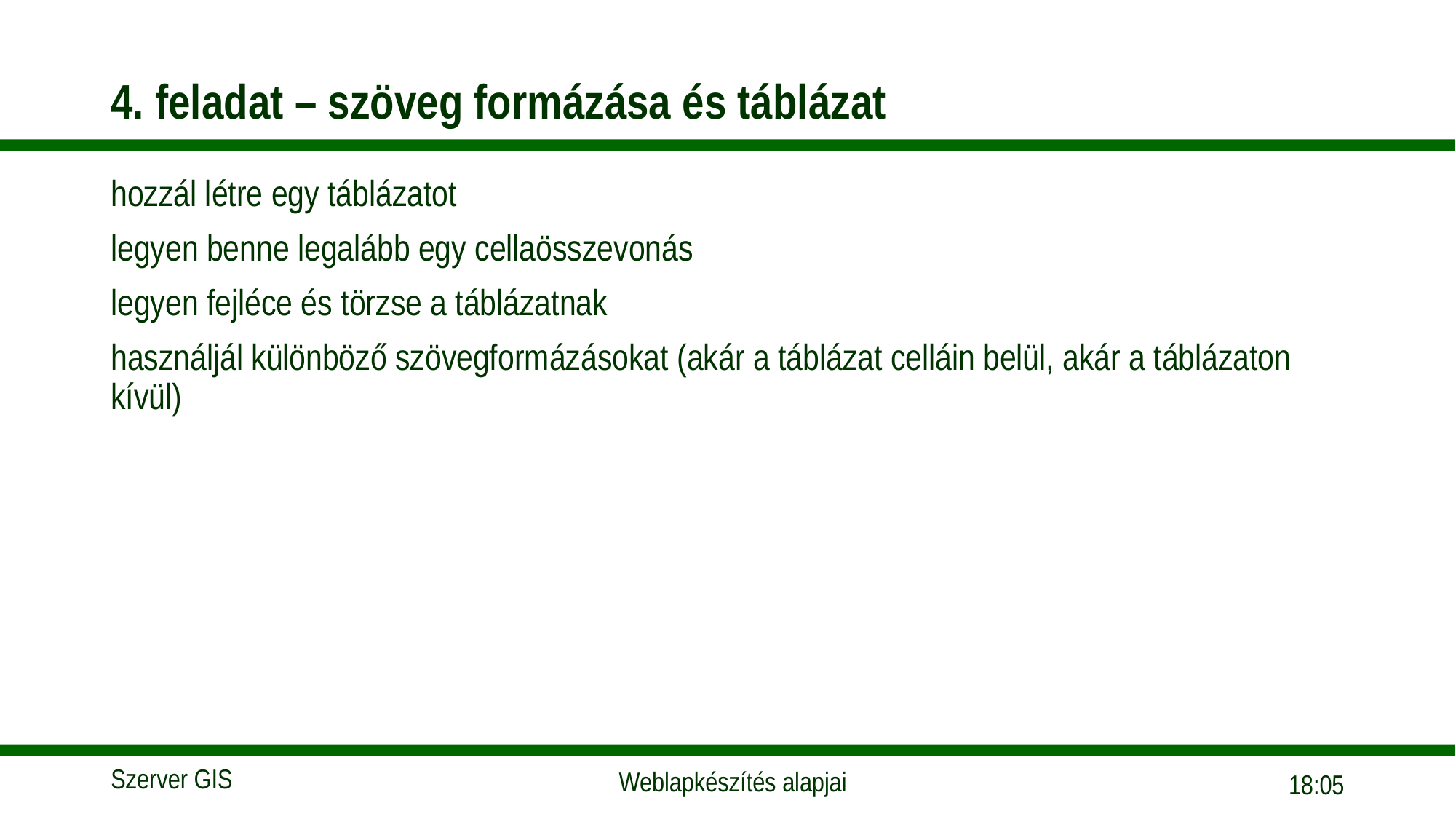

# 4. feladat – szöveg formázása és táblázat
hozzál létre egy táblázatot
legyen benne legalább egy cellaösszevonás
legyen fejléce és törzse a táblázatnak
használjál különböző szövegformázásokat (akár a táblázat celláin belül, akár a táblázaton kívül)
18:05